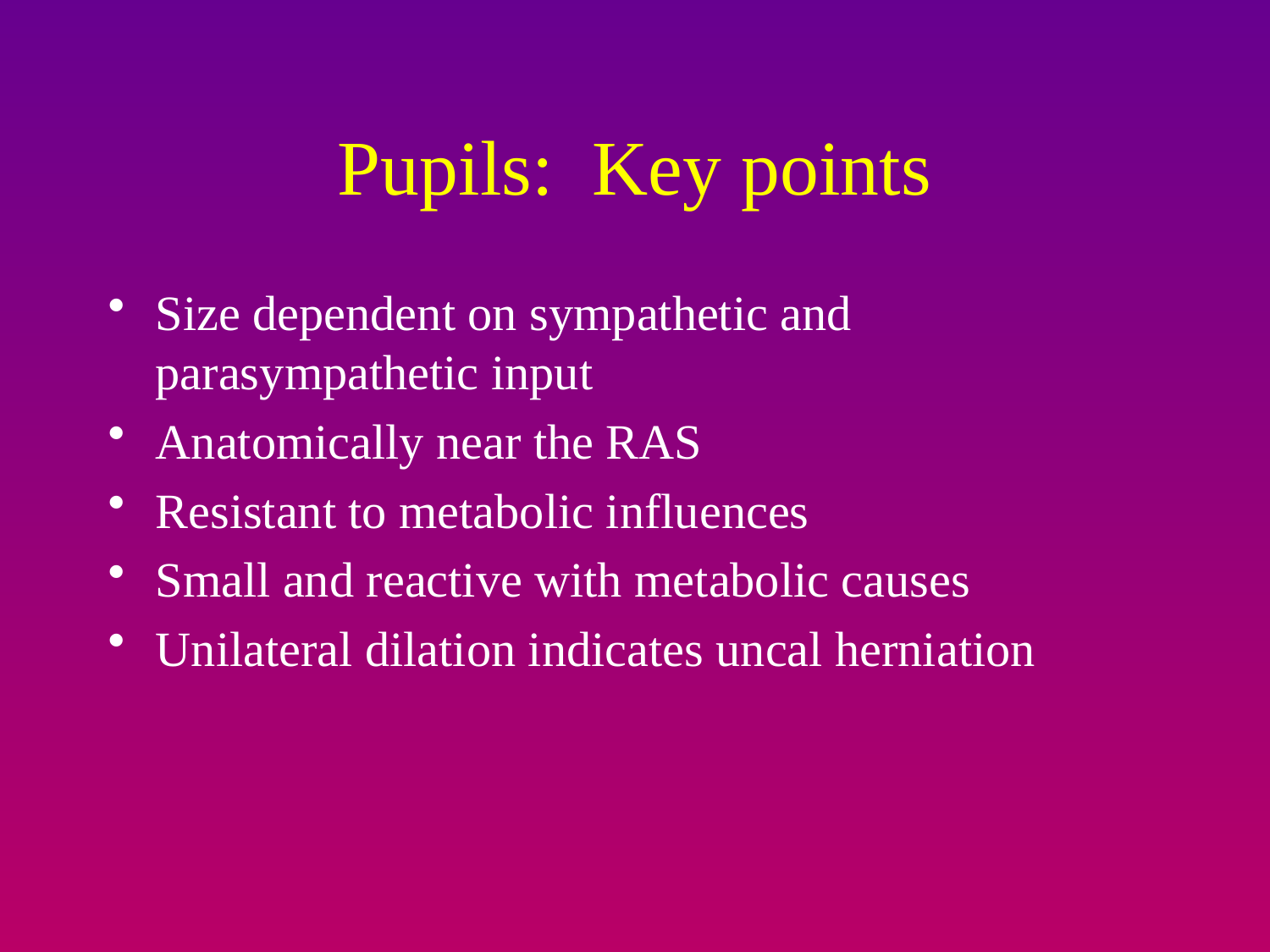

# Pupils:  Key points
Size dependent on sympathetic and parasympathetic input
Anatomically near the RAS
Resistant to metabolic influences
Small and reactive with metabolic causes
Unilateral dilation indicates uncal herniation